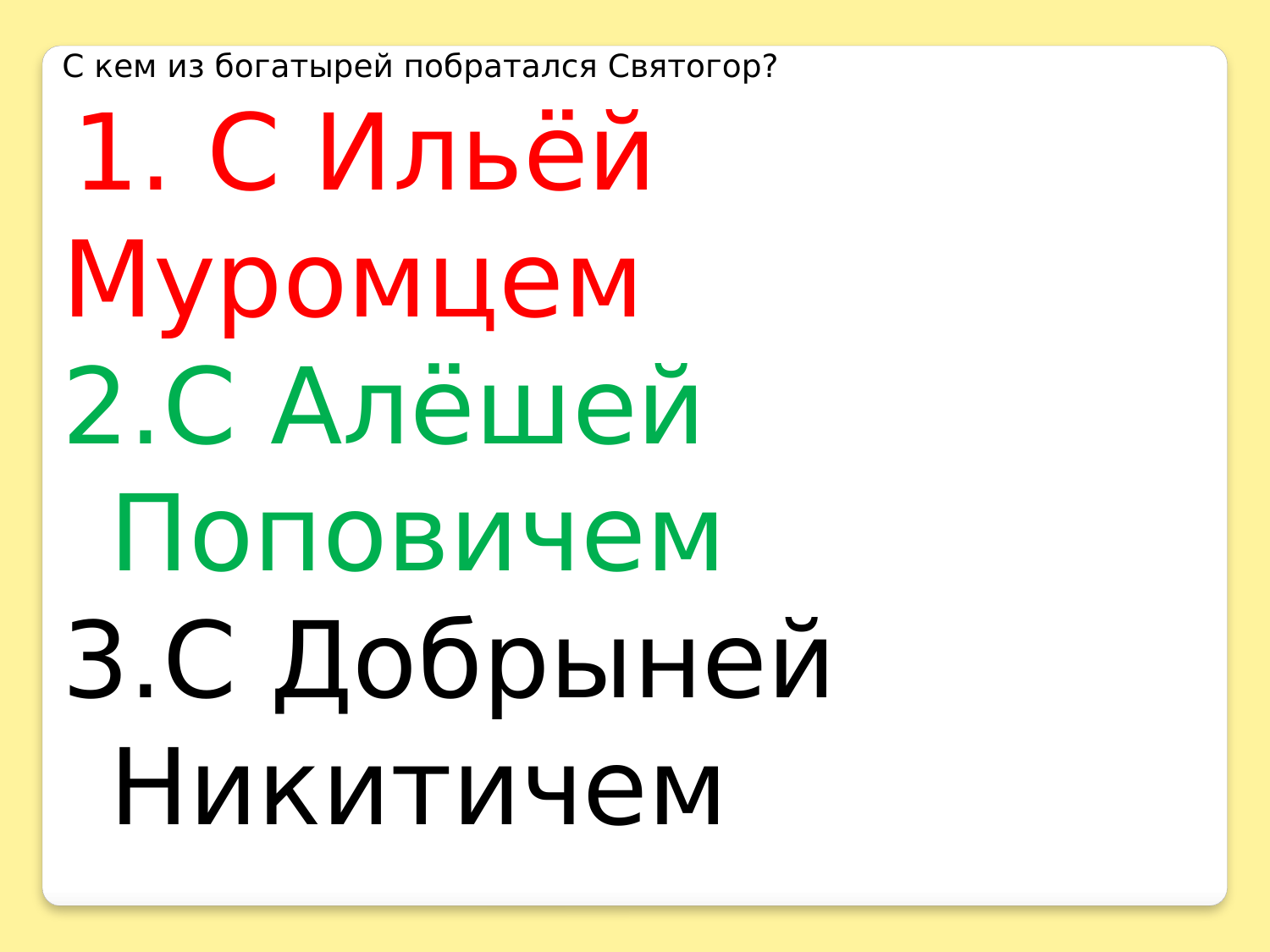

С кем из богатырей побратался Святогор?
 1. С Ильёй Муромцем
.С Алёшей Поповичем
.С Добрыней Никитичем